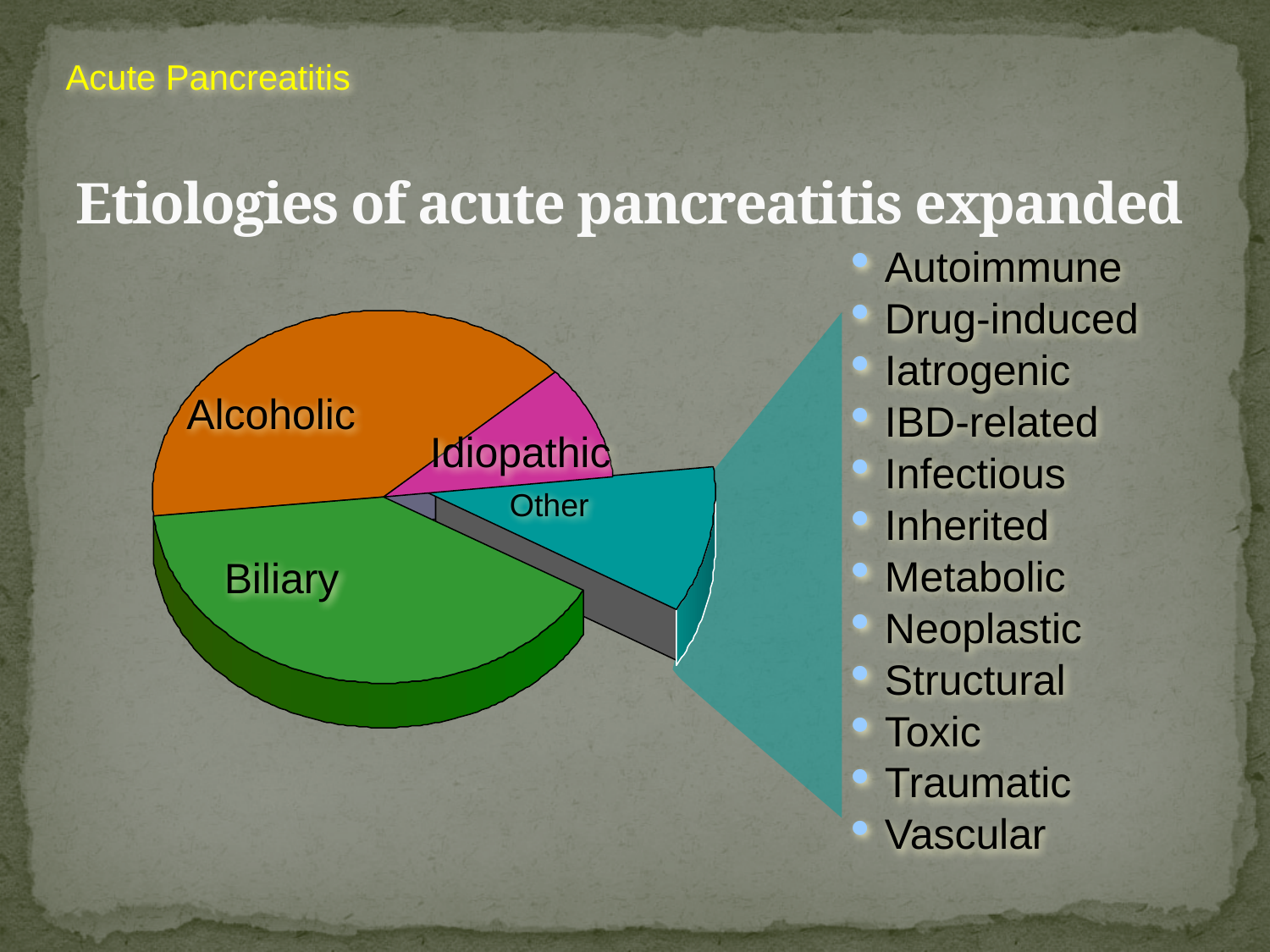

Etiologies
Acute Pancreatitis
Etiologies of acute pancreatitis expanded
Autoimmune
Drug-induced
Iatrogenic
IBD-related
Infectious
Inherited
Metabolic
Neoplastic
Structural
Toxic
Traumatic
Vascular

Alcoholic
Idiopathic

Other

Biliary